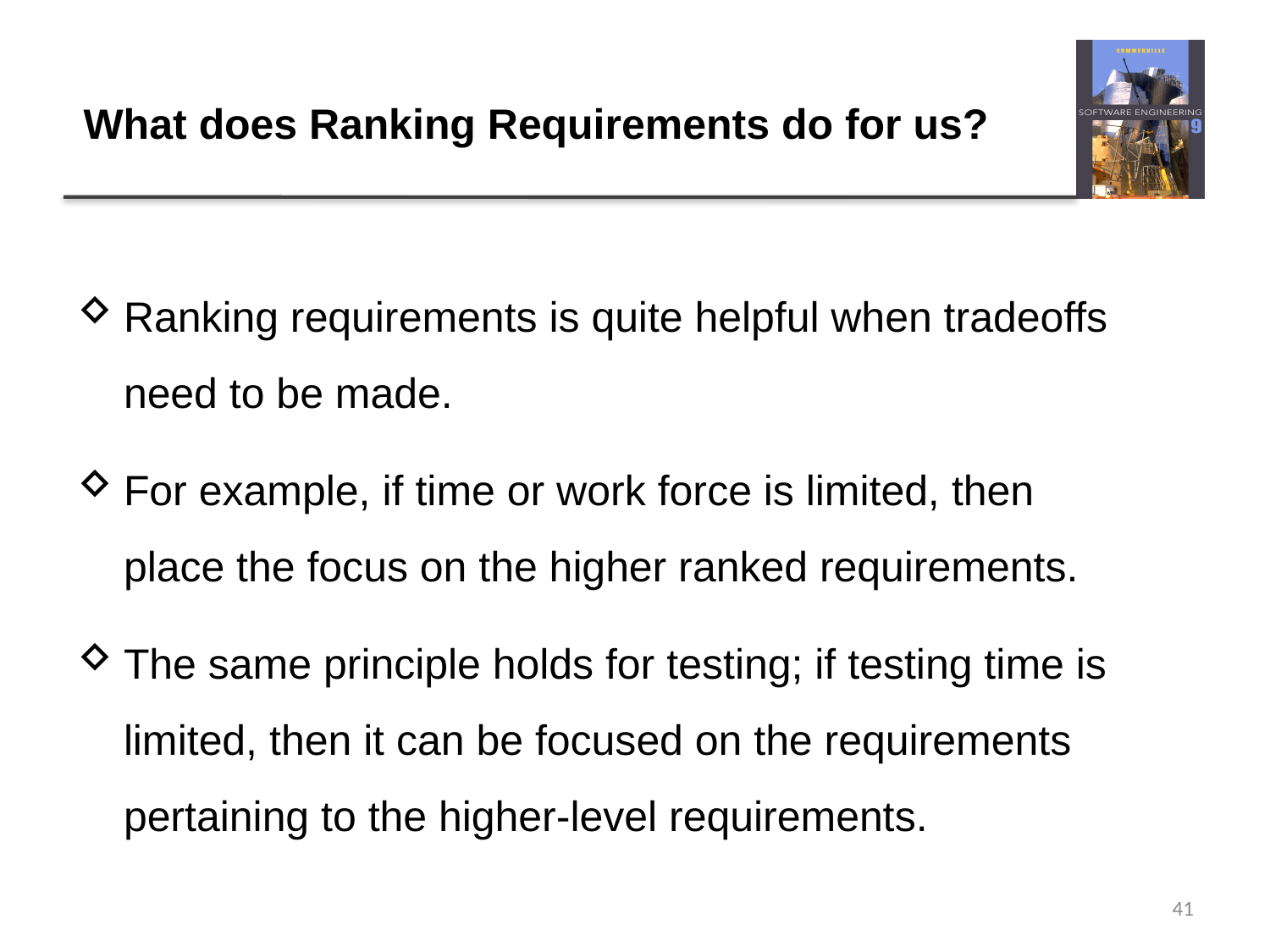

# What does Ranking Requirements do for us?
Ranking requirements is quite helpful when tradeoffs need to be made.
For example, if time or work force is limited, then place the focus on the higher ranked requirements.
The same principle holds for testing; if testing time is limited, then it can be focused on the requirements pertaining to the higher-level requirements.
41